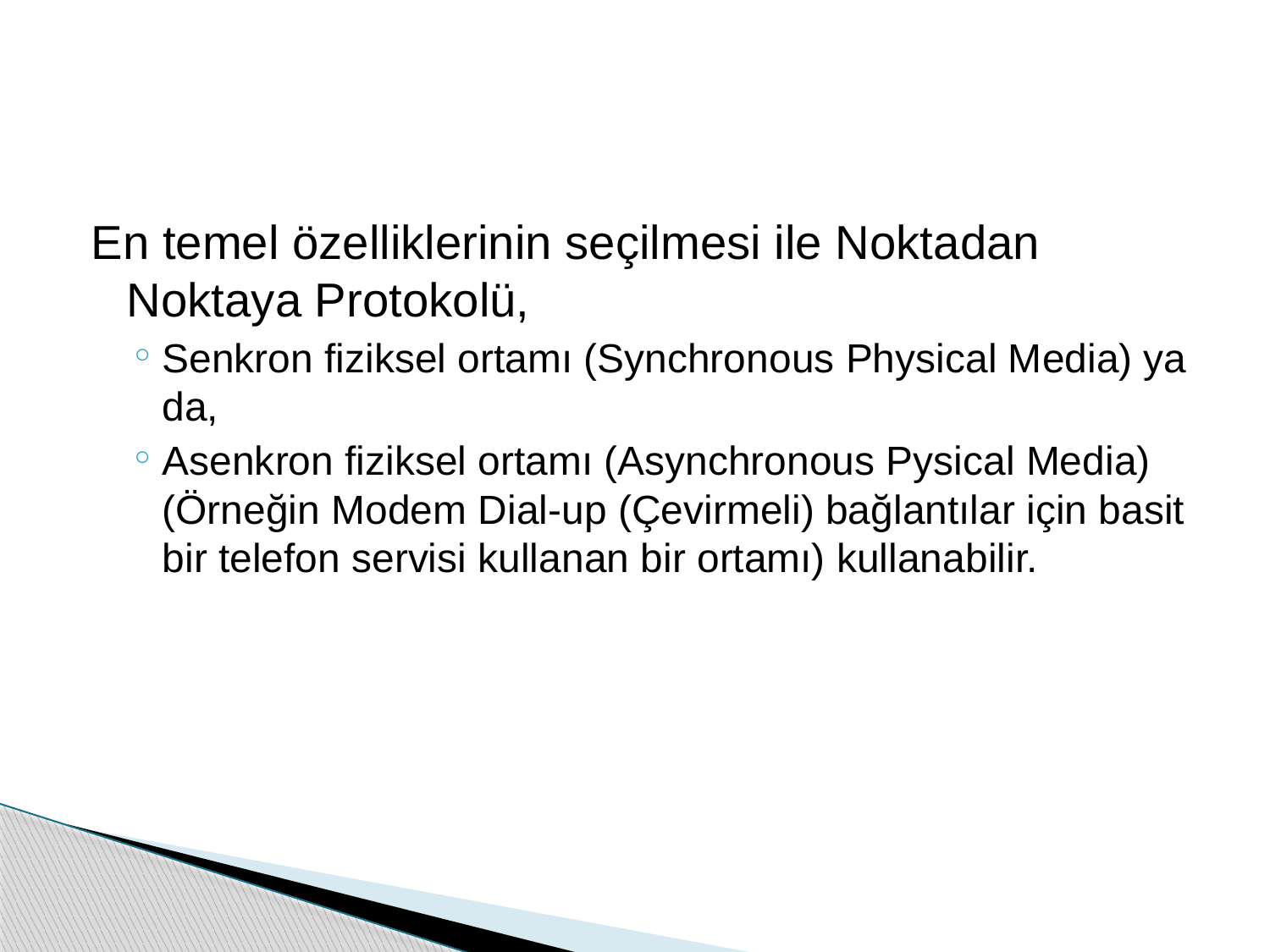

En temel özelliklerinin seçilmesi ile Noktadan Noktaya Protokolü,
Senkron fiziksel ortamı (Synchronous Physical Media) ya da,
Asenkron fiziksel ortamı (Asynchronous Pysical Media) (Örneğin Modem Dial-up (Çevirmeli) bağlantılar için basit bir telefon servisi kullanan bir ortamı) kullanabilir.